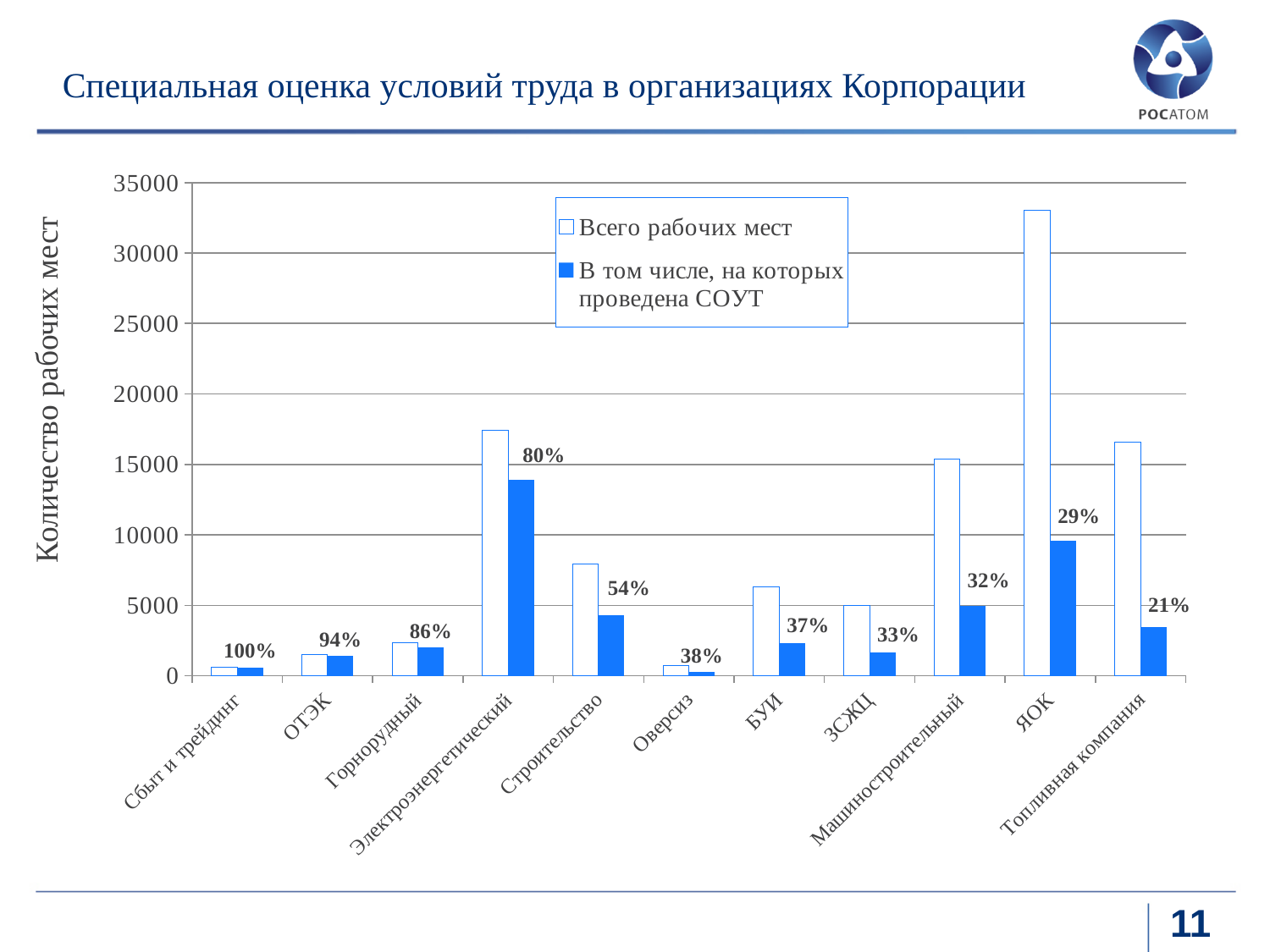

Специальная оценка условий труда в организациях Корпорации

### Chart

| Category | Всего рабочих мест | В том числе, на которых проведена СОУТ |
|---|---|---|
| Сбыт и трейдинг | 598.0 | 598.0 |
| ОТЭК | 1507.0 | 1416.0 |
| Горнорудный | 2336.0 | 2022.0 |
| Электроэнергетический | 17420.0 | 13888.0 |
| Строительство | 7949.0 | 4294.0 |
| Оверсиз | 713.0 | 275.0 |
| БУИ | 6294.0 | 2310.0 |
| ЗСЖЦ | 4998.0 | 1646.0 |
| Машиностроительный | 15402.0 | 4969.0 |
| ЯОК | 33061.0 | 9562.0 |
| Топливная компания | 16576.0 | 3475.0 |
Количество рабочих мест
11